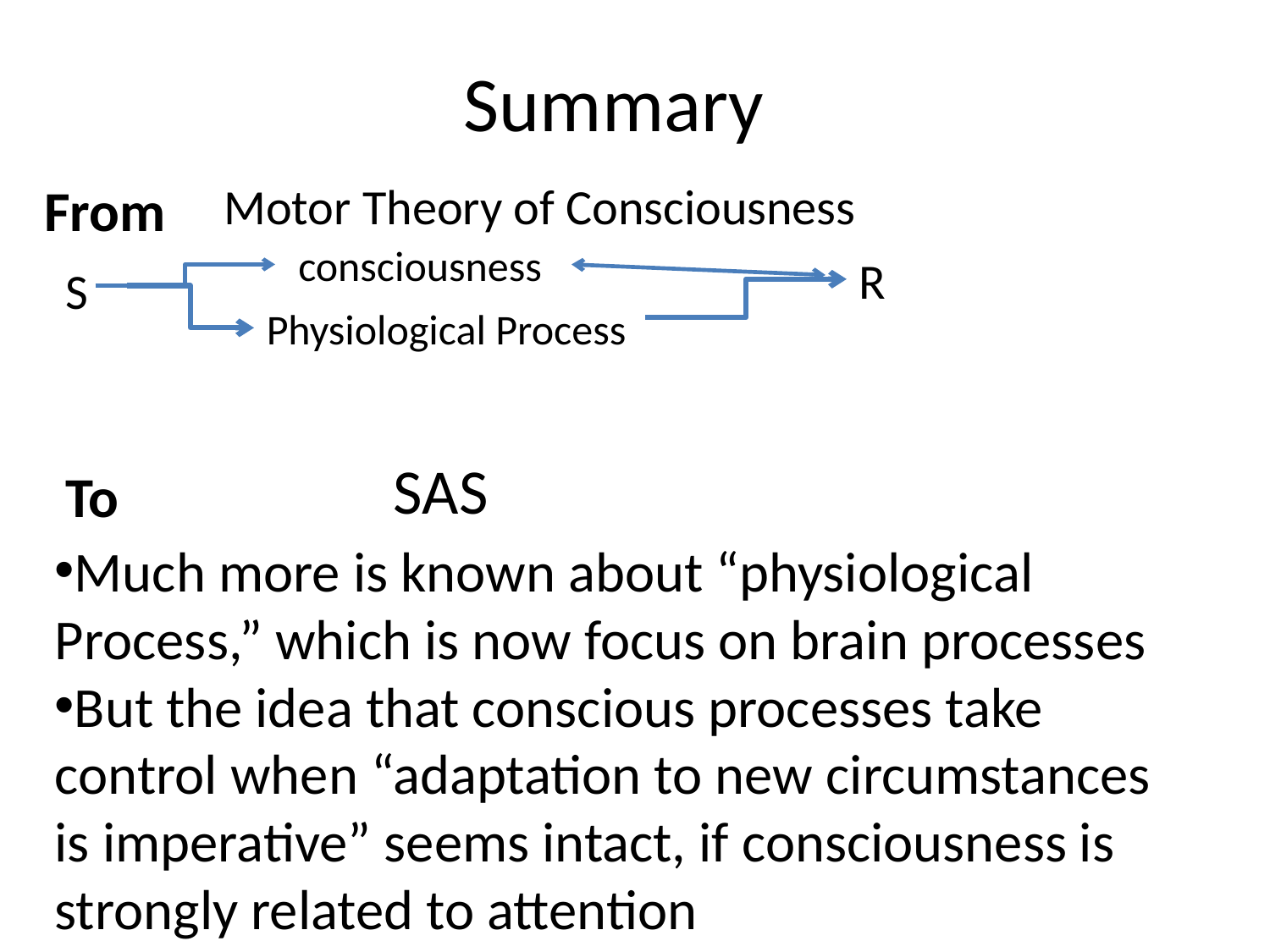

Summary
From
Motor Theory of Consciousness
consciousness
R
S
Physiological Process
SAS
To
Much more is known about “physiological Process,” which is now focus on brain processes
But the idea that conscious processes take control when “adaptation to new circumstances is imperative” seems intact, if consciousness is strongly related to attention